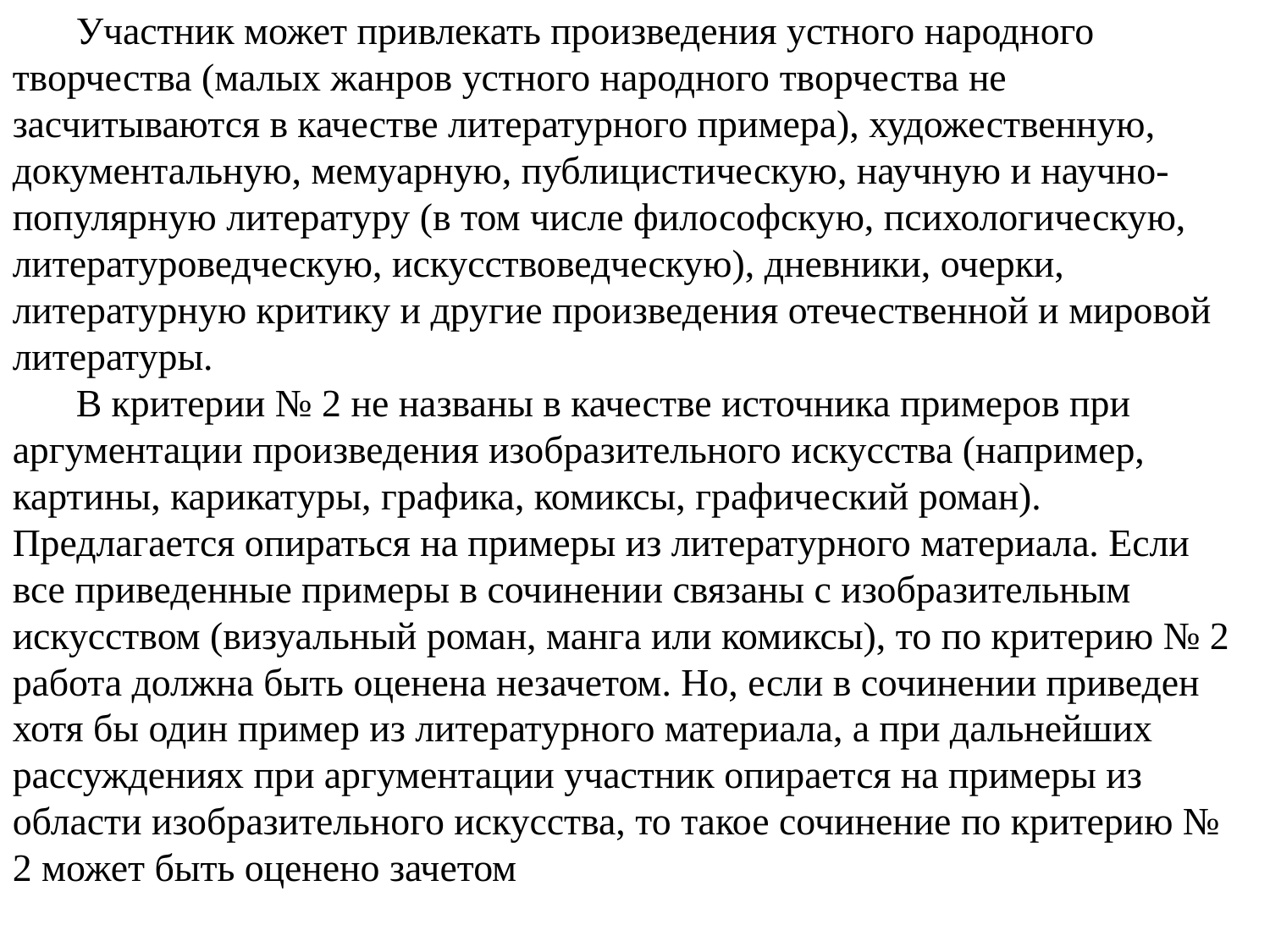

Участник может привлекать произведения устного народного творчества (малых жанров устного народного творчества не засчитываются в качестве литературного примера), художественную, документальную, мемуарную, публицистическую, научную и научно-популярную литературу (в том числе философскую, психологическую, литературоведческую, искусствоведческую), дневники, очерки, литературную критику и другие произведения отечественной и мировой литературы.
В критерии № 2 не названы в качестве источника примеров при аргументации произведения изобразительного искусства (например, картины, карикатуры, графика, комиксы, графический роман). Предлагается опираться на примеры из литературного материала. Если все приведенные примеры в сочинении связаны с изобразительным искусством (визуальный роман, манга или комиксы), то по критерию № 2 работа должна быть оценена незачетом. Но, если в сочинении приведен хотя бы один пример из литературного материала, а при дальнейших рассуждениях при аргументации участник опирается на примеры из области изобразительного искусства, то такое сочинение по критерию № 2 может быть оценено зачетом